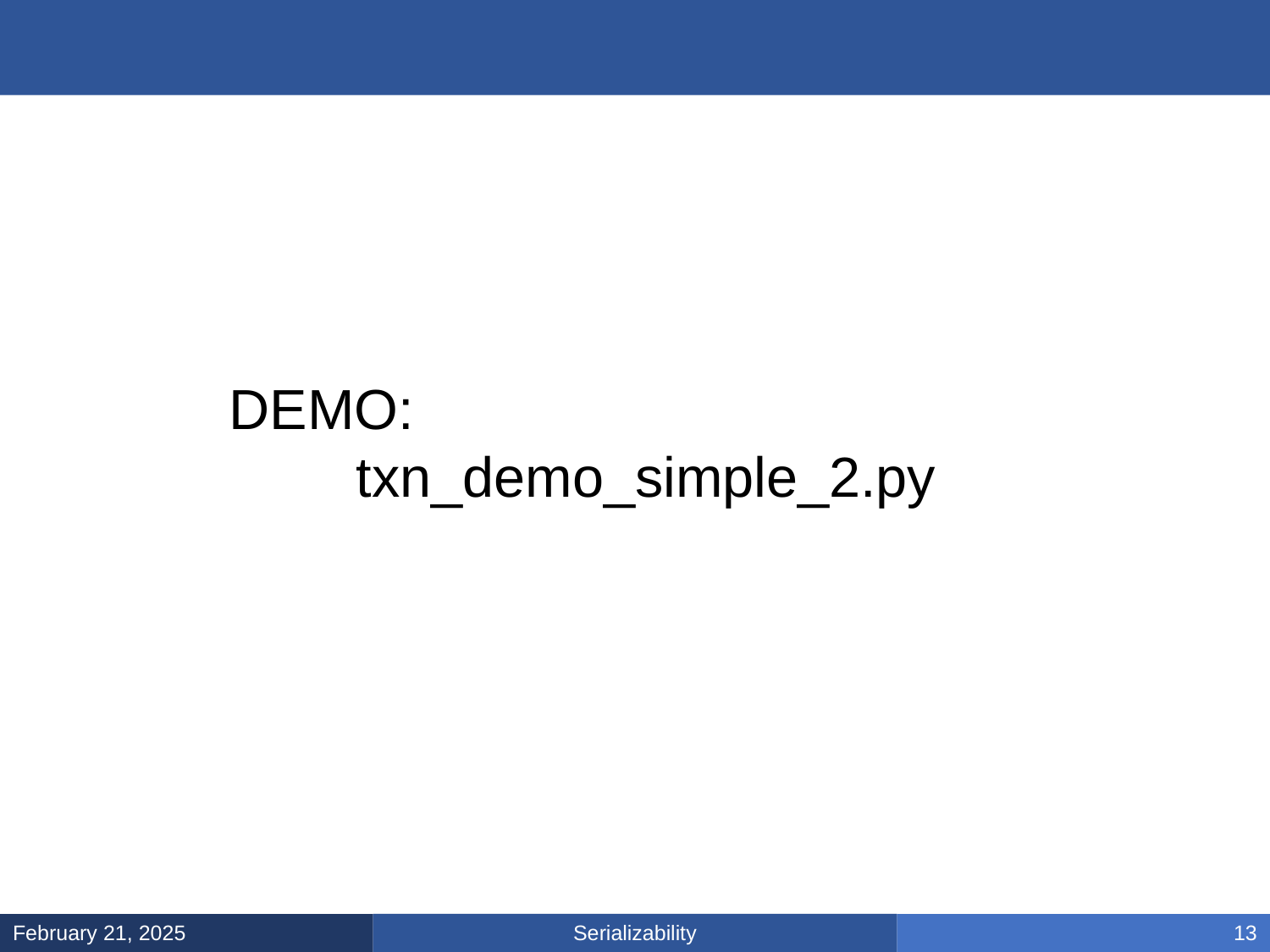

#
DEMO:
	txn_demo_simple_2.py
Serializability
February 21, 2025
13